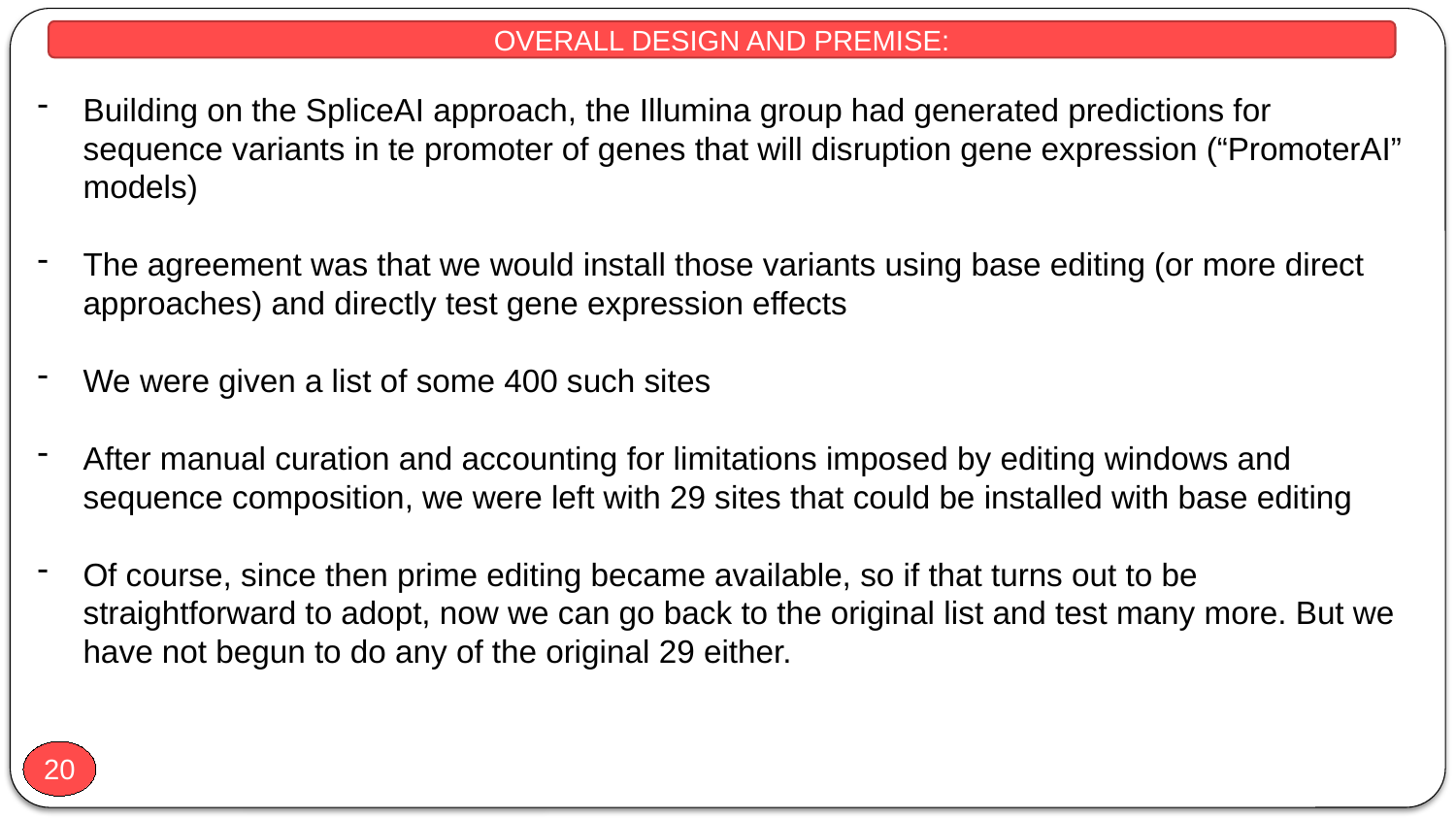

OVERALL DESIGN AND PREMISE:
Building on the SpliceAI approach, the Illumina group had generated predictions for sequence variants in te promoter of genes that will disruption gene expression (“PromoterAI” models)

The agreement was that we would install those variants using base editing (or more direct approaches) and directly test gene expression effects

We were given a list of some 400 such sites

After manual curation and accounting for limitations imposed by editing windows and sequence composition, we were left with 29 sites that could be installed with base editing

Of course, since then prime editing became available, so if that turns out to be straightforward to adopt, now we can go back to the original list and test many more. But we have not begun to do any of the original 29 either.

20